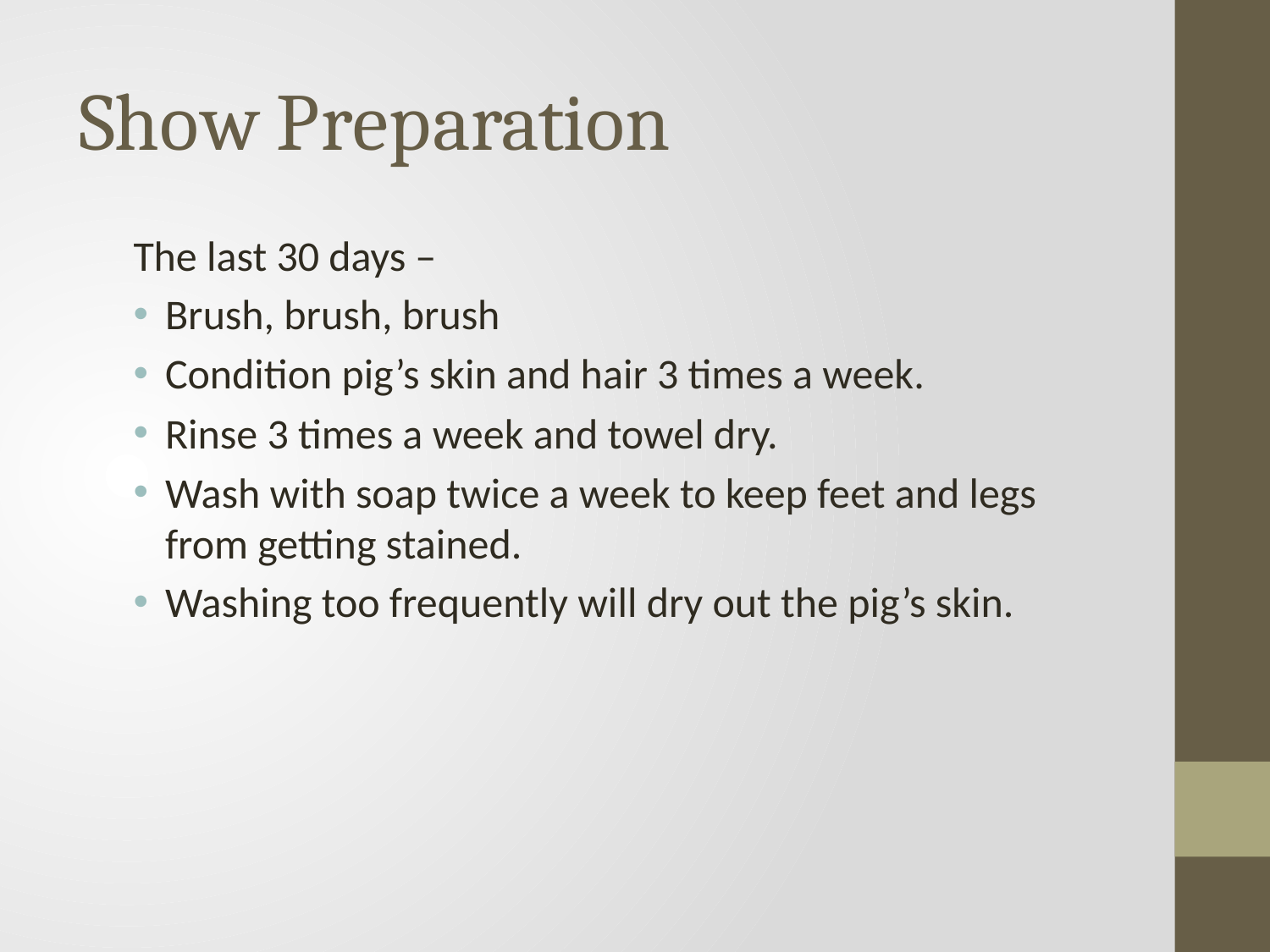

# Show Preparation
The last 30 days –
Brush, brush, brush
Condition pig’s skin and hair 3 times a week.
Rinse 3 times a week and towel dry.
Wash with soap twice a week to keep feet and legs from getting stained.
Washing too frequently will dry out the pig’s skin.